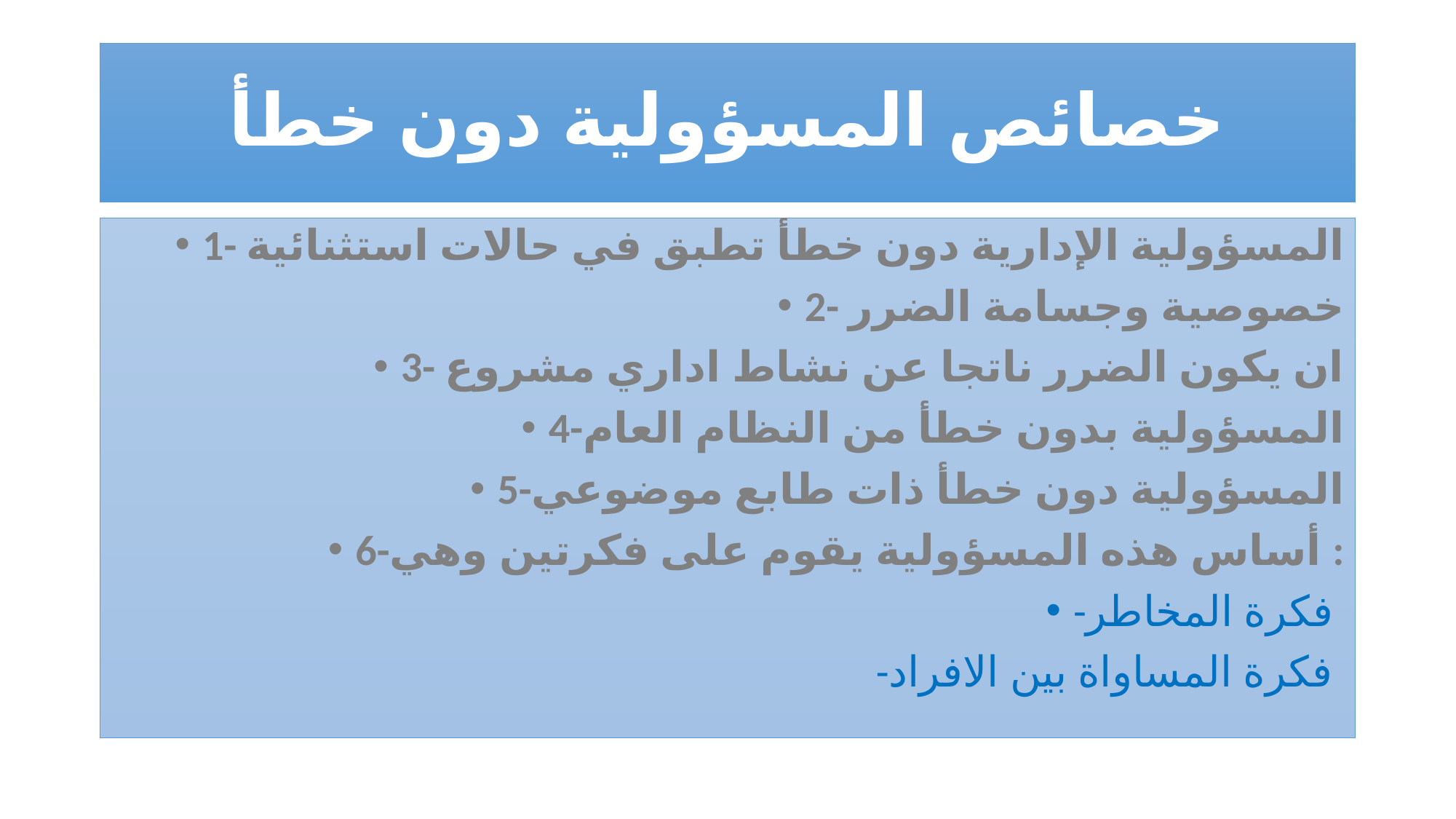

# خصائص المسؤولية دون خطأ
1- المسؤولية الإدارية دون خطأ تطبق في حالات استثنائية
2- خصوصية وجسامة الضرر
3- ان يكون الضرر ناتجا عن نشاط اداري مشروع
4-المسؤولية بدون خطأ من النظام العام
5-المسؤولية دون خطأ ذات طابع موضوعي
6-أساس هذه المسؤولية يقوم على فكرتين وهي :
-فكرة المخاطر
-فكرة المساواة بين الافراد